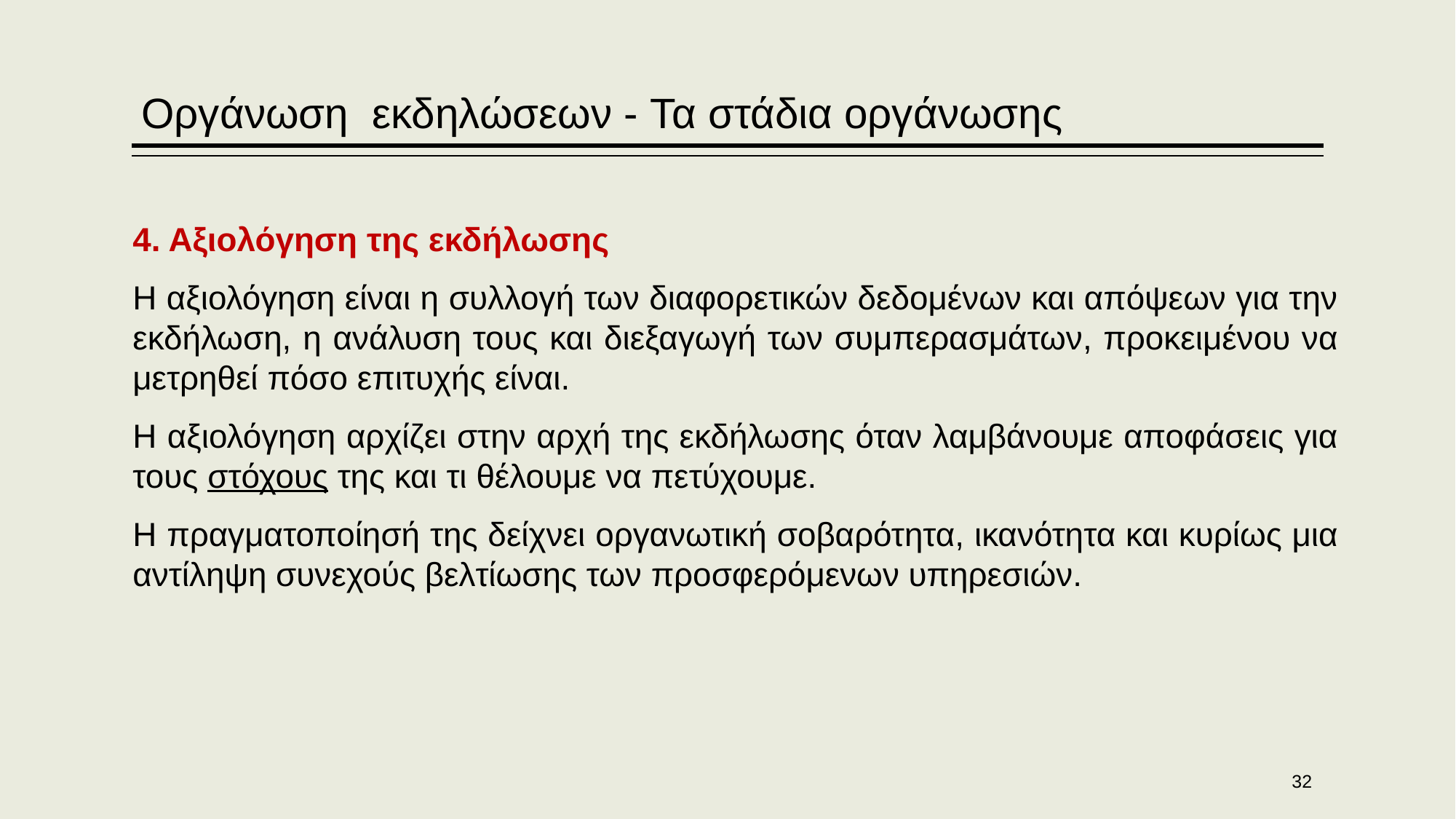

Οργάνωση  εκδηλώσεων - Τα στάδια οργάνωσης
4. Αξιολόγηση της εκδήλωσης
Η αξιολόγηση είναι η συλλογή των διαφορετικών δεδομένων και απόψεων για την εκδήλωση, η ανάλυση τους και διεξαγωγή των συμπερασμάτων, προκειμένου να μετρηθεί πόσο επιτυχής είναι.
Η αξιολόγηση αρχίζει στην αρχή της εκδήλωσης όταν λαμβάνουμε αποφάσεις για τους στόχους της και τι θέλουμε να πετύχουμε.
Η πραγματοποίησή της δείχνει οργανωτική σοβαρότητα, ικανότητα και κυρίως μια αντίληψη συνεχούς βελτίωσης των προσφερόμενων υπηρεσιών.

32